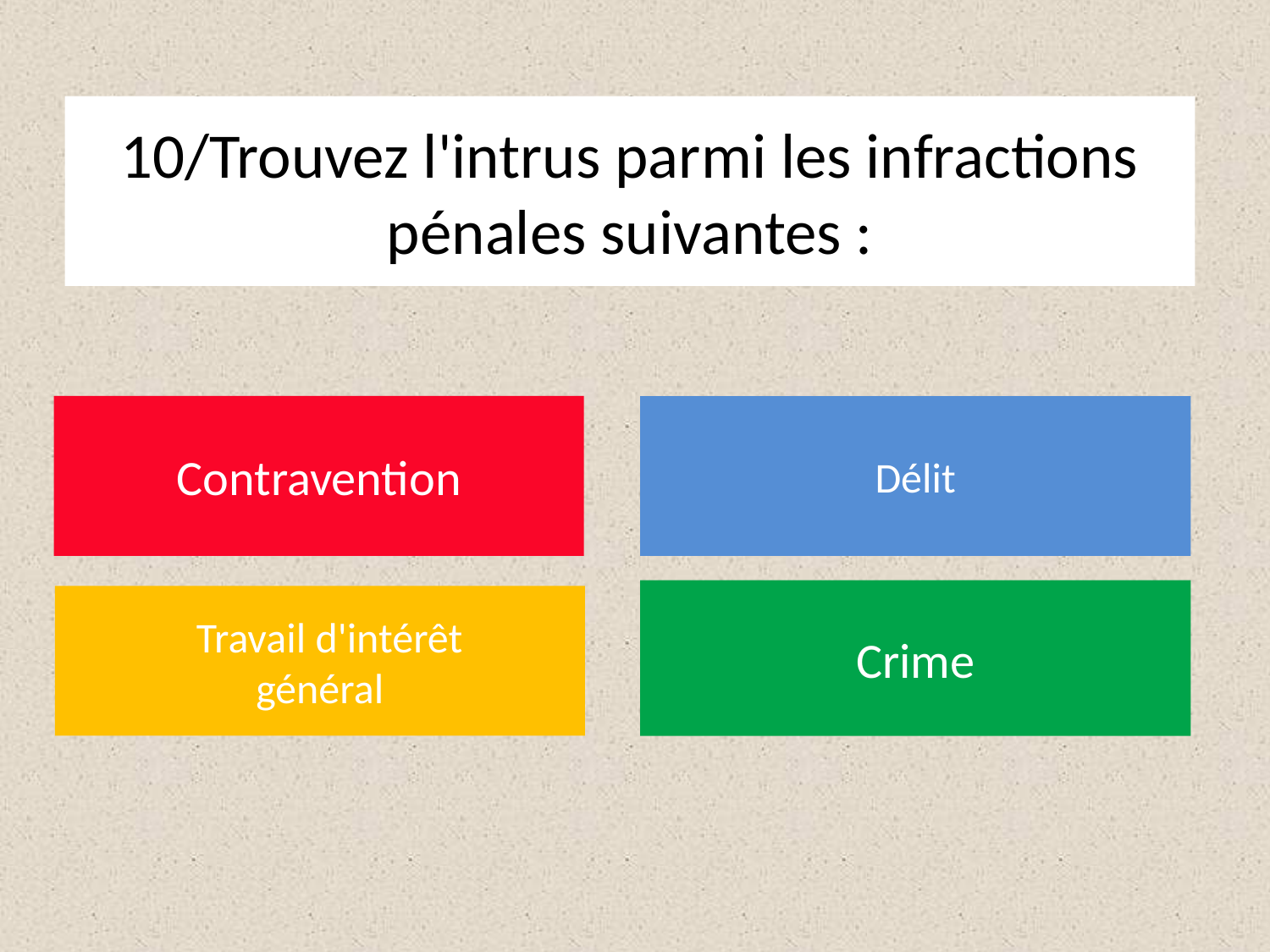

# 10/Trouvez l'intrus parmi les infractions pénales suivantes :
Contravention
Délit
Crime
   Travail d'intérêt
général